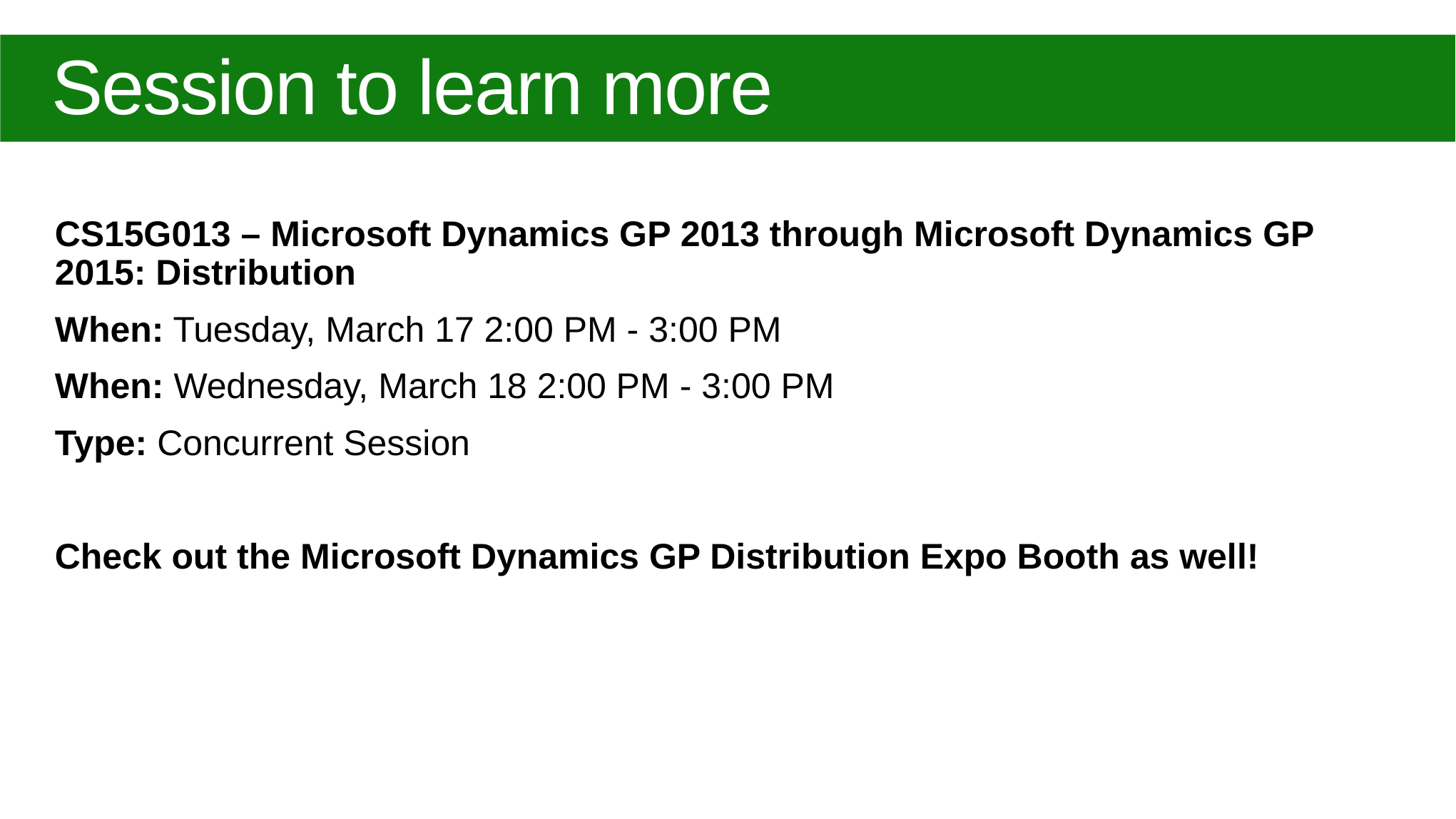

# Session to learn more

CS15G013 – Microsoft Dynamics GP 2013 through Microsoft Dynamics GP 2015: Distribution
When: Tuesday, March 17 2:00 PM - 3:00 PM
When: Wednesday, March 18 2:00 PM - 3:00 PM
Type: Concurrent Session

Check out the Microsoft Dynamics GP Distribution Expo Booth as well!